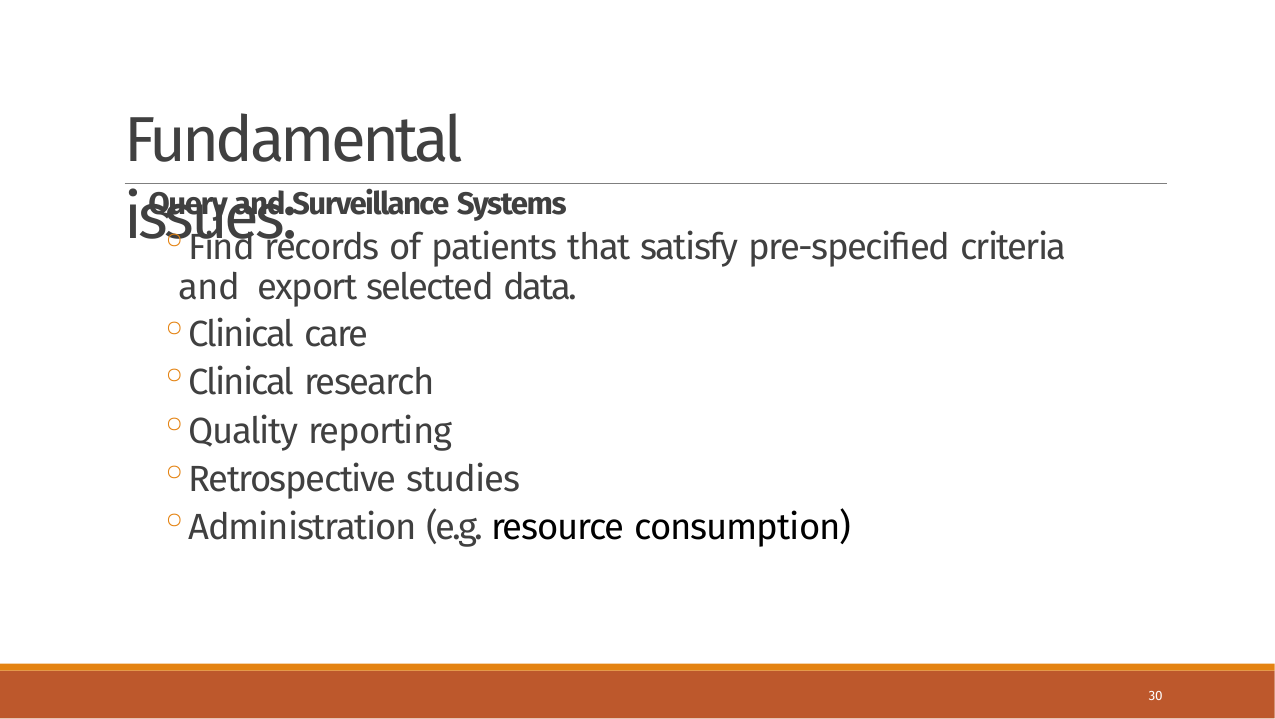

# Fundamental issues:
Query and Surveillance Systems
Find records of patients that satisfy pre-specified criteria and  export selected data.
Clinical care
Clinical research
Quality reporting
Retrospective studies
Administration (e.g. resource consumption)

30